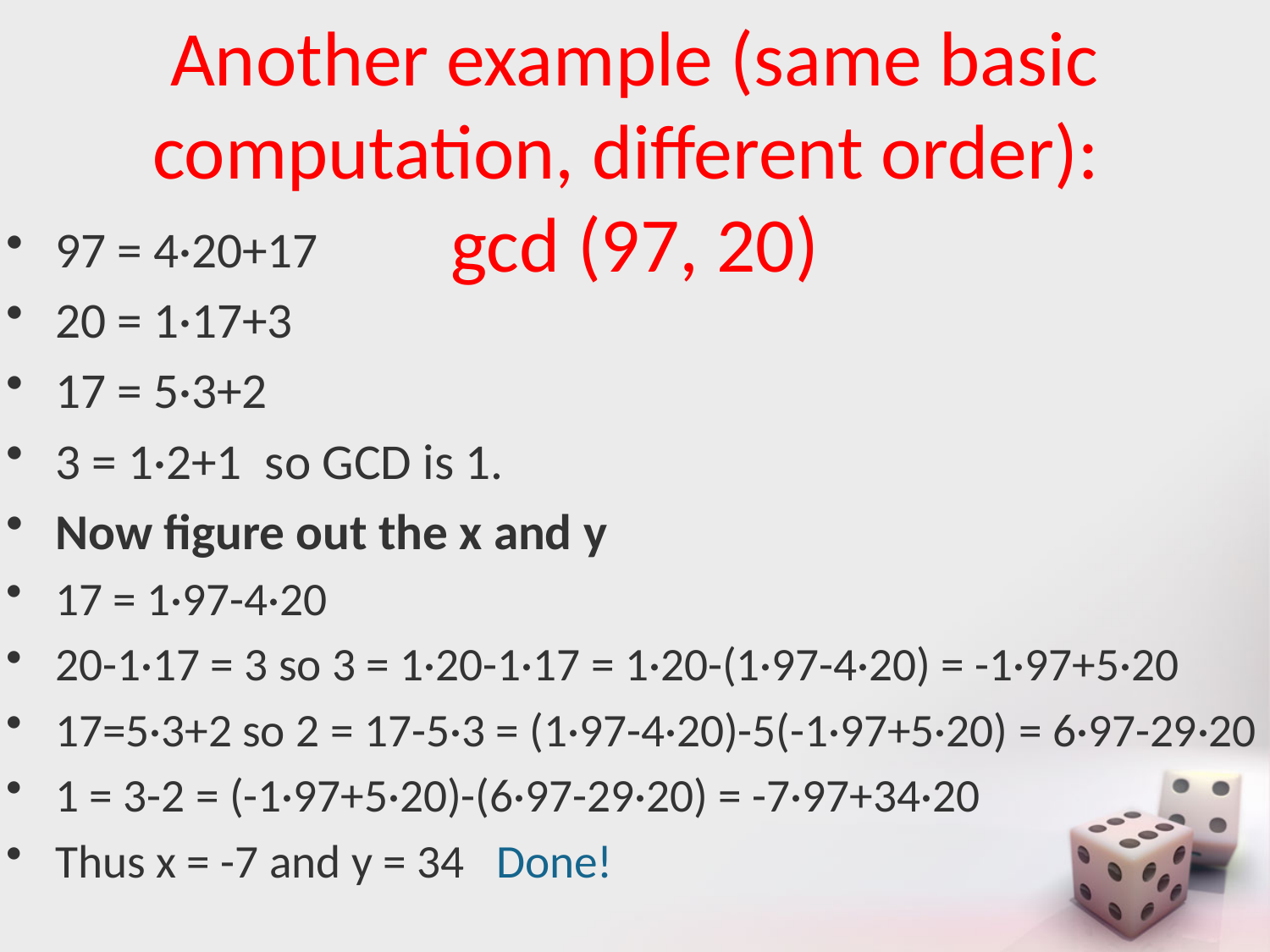

# Another example (same basic computation, different order): gcd (97, 20)
97 = 4·20+17
20 = 1·17+3
17 = 5·3+2
3 = 1·2+1  so GCD is 1.
Now figure out the x and y
17 = 1·97-4·20
20-1·17 = 3 so 3 = 1·20-1·17 = 1·20-(1·97-4·20) = -1·97+5·20
17=5·3+2 so 2 = 17-5·3 = (1·97-4·20)-5(-1·97+5·20) = 6·97-29·20
1 = 3-2 = (-1·97+5·20)-(6·97-29·20) = -7·97+34·20
Thus x = -7 and y = 34   Done!